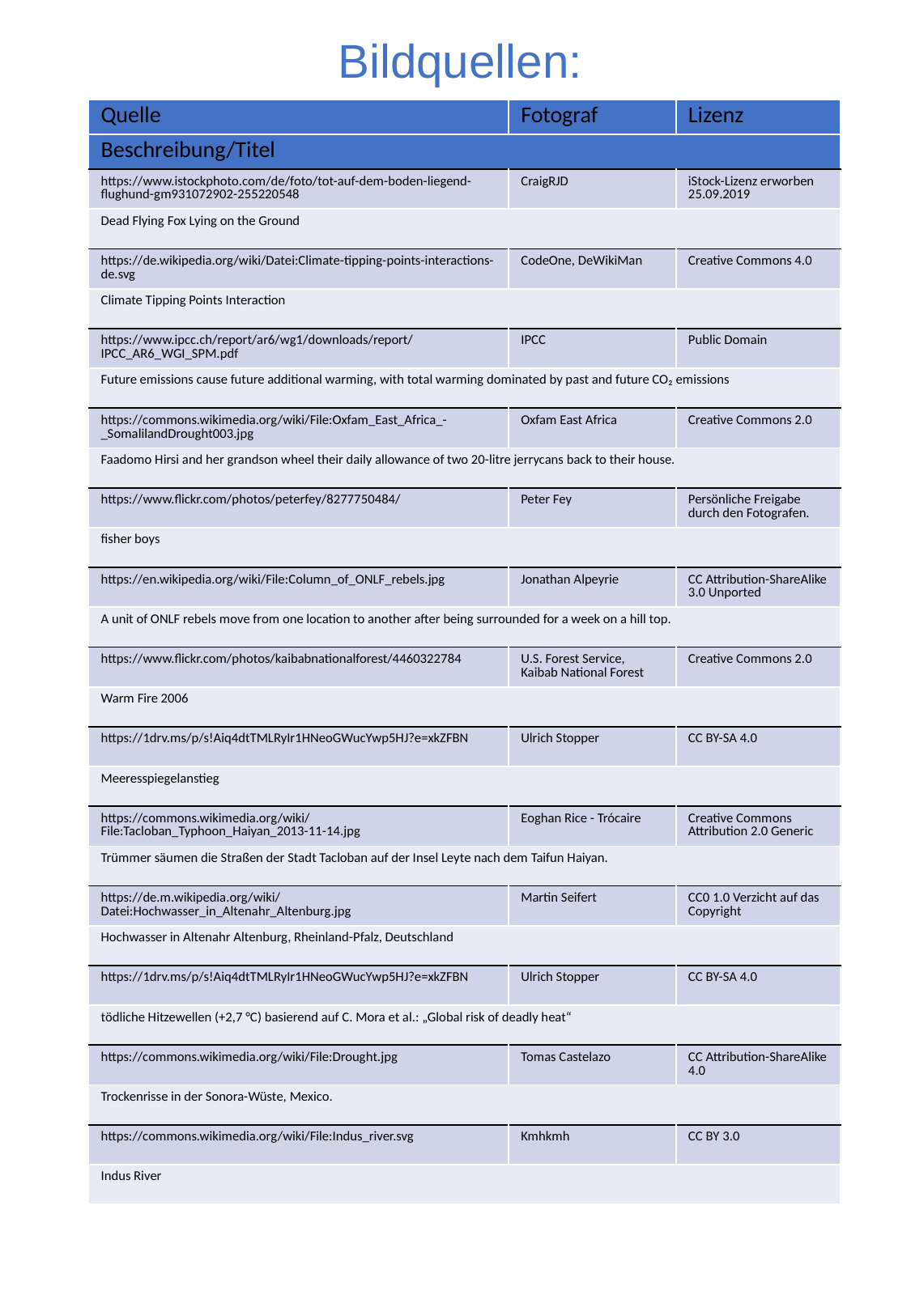

Bildquellen:
| Quelle | Fotograf | Lizenz |
| --- | --- | --- |
| Beschreibung/Titel |  |  |
| https://www.istockphoto.com/de/foto/tot-auf-dem-boden-liegend-flughund-gm931072902-255220548 | CraigRJD | iStock-Lizenz erworben 25.09.2019 |
| Dead Flying Fox Lying on the Ground |  |  |
| https://de.wikipedia.org/wiki/Datei:Climate-tipping-points-interactions-de.svg | CodeOne, DeWikiMan | Creative Commons 4.0 |
| Climate Tipping Points Interaction |  |  |
| https://www.ipcc.ch/report/ar6/wg1/downloads/report/IPCC\_AR6\_WGI\_SPM.pdf | IPCC | Public Domain |
| Future emissions cause future additional warming, with total warming dominated by past and future CO₂ emissions |  |  |
| https://commons.wikimedia.org/wiki/File:Oxfam\_East\_Africa\_-\_SomalilandDrought003.jpg | Oxfam East Africa | Creative Commons 2.0 |
| Faadomo Hirsi and her grandson wheel their daily allowance of two 20-litre jerrycans back to their house. |  |  |
| https://www.flickr.com/photos/peterfey/8277750484/ | Peter Fey | Persönliche Freigabe durch den Fotografen. |
| fisher boys |  |  |
| https://en.wikipedia.org/wiki/File:Column\_of\_ONLF\_rebels.jpg | Jonathan Alpeyrie | CC Attribution-ShareAlike 3.0 Unported |
| A unit of ONLF rebels move from one location to another after being surrounded for a week on a hill top. |  |  |
| https://www.flickr.com/photos/kaibabnationalforest/4460322784 | U.S. Forest Service, Kaibab National Forest | Creative Commons 2.0 |
| Warm Fire 2006 |  |  |
| https://1drv.ms/p/s!Aiq4dtTMLRyIr1HNeoGWucYwp5HJ?e=xkZFBN | Ulrich Stopper | CC BY-SA 4.0 |
| Meeresspiegelanstieg |  |  |
| https://commons.wikimedia.org/wiki/File:Tacloban\_Typhoon\_Haiyan\_2013-11-14.jpg | Eoghan Rice - Trócaire | Creative Commons Attribution 2.0 Generic |
| Trümmer säumen die Straßen der Stadt Tacloban auf der Insel Leyte nach dem Taifun Haiyan. |  |  |
| https://de.m.wikipedia.org/wiki/Datei:Hochwasser\_in\_Altenahr\_Altenburg.jpg | Martin Seifert | CC0 1.0 Verzicht auf das Copyright |
| Hochwasser in Altenahr Altenburg, Rheinland-Pfalz, Deutschland |  |  |
| https://1drv.ms/p/s!Aiq4dtTMLRyIr1HNeoGWucYwp5HJ?e=xkZFBN | Ulrich Stopper | CC BY-SA 4.0 |
| tödliche Hitzewellen (+2,7 °C) basierend auf C. Mora et al.: „Global risk of deadly heat“ |  |  |
| https://commons.wikimedia.org/wiki/File:Drought.jpg | Tomas Castelazo | CC Attribution-ShareAlike 4.0 |
| Trockenrisse in der Sonora-Wüste, Mexico. |  |  |
| https://commons.wikimedia.org/wiki/File:Indus\_river.svg | Kmhkmh | CC BY 3.0 |
| Indus River |  |  |